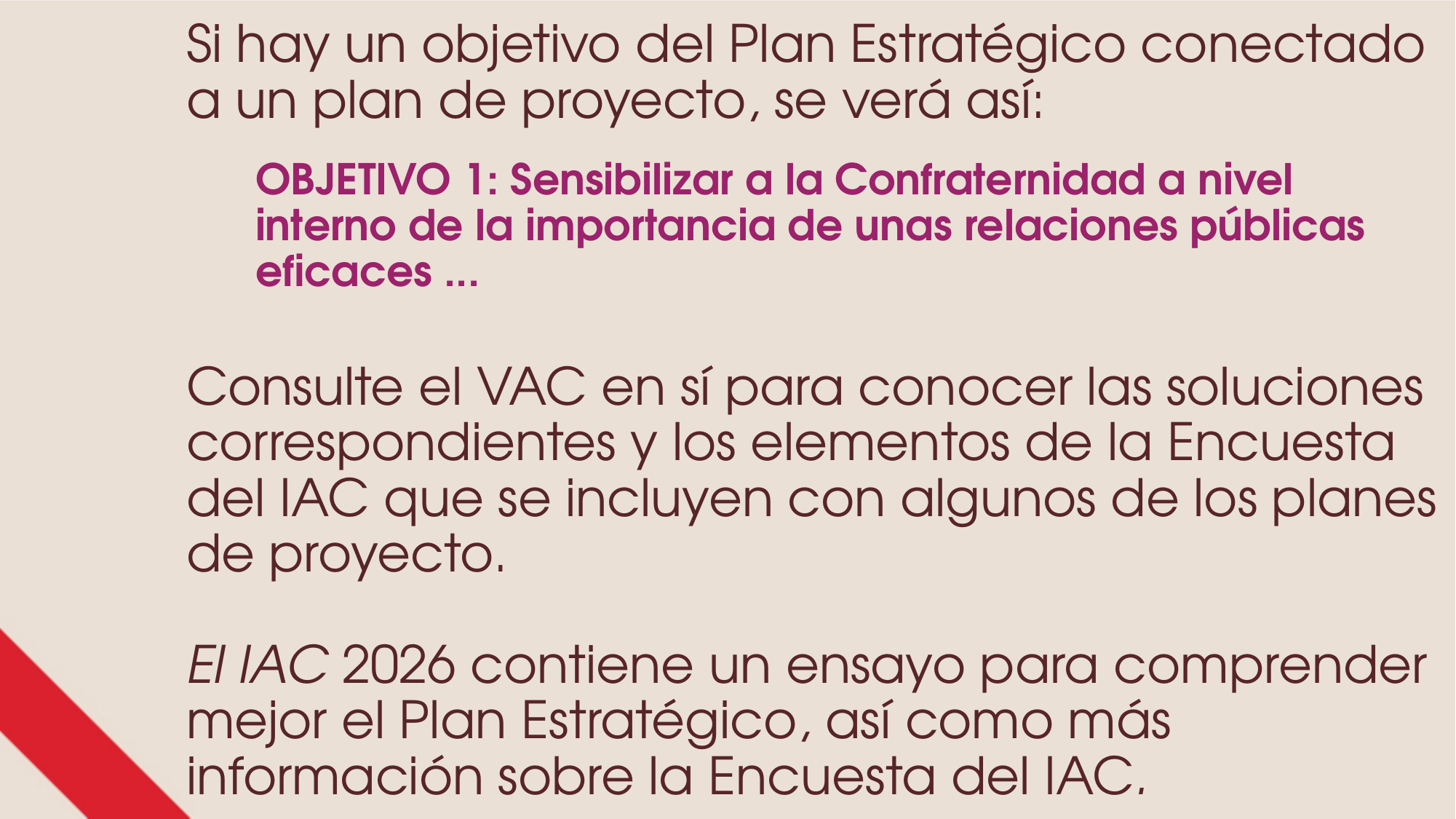

Si hay un objetivo del Plan Estratégico conectado a un plan de proyecto, se verá así:
OBJETIVO 1: Sensibilizar a la Confraternidad a nivel interno de la importancia de unas relaciones públicas eficaces ...

Consulte el VAC en sí para conocer las soluciones correspondientes y los elementos de la Encuesta del IAC que se incluyen con algunos de los planes de proyecto.

El IAC 2026 contiene un ensayo para comprender mejor el Plan Estratégico, así como más información sobre la Encuesta del IAC.